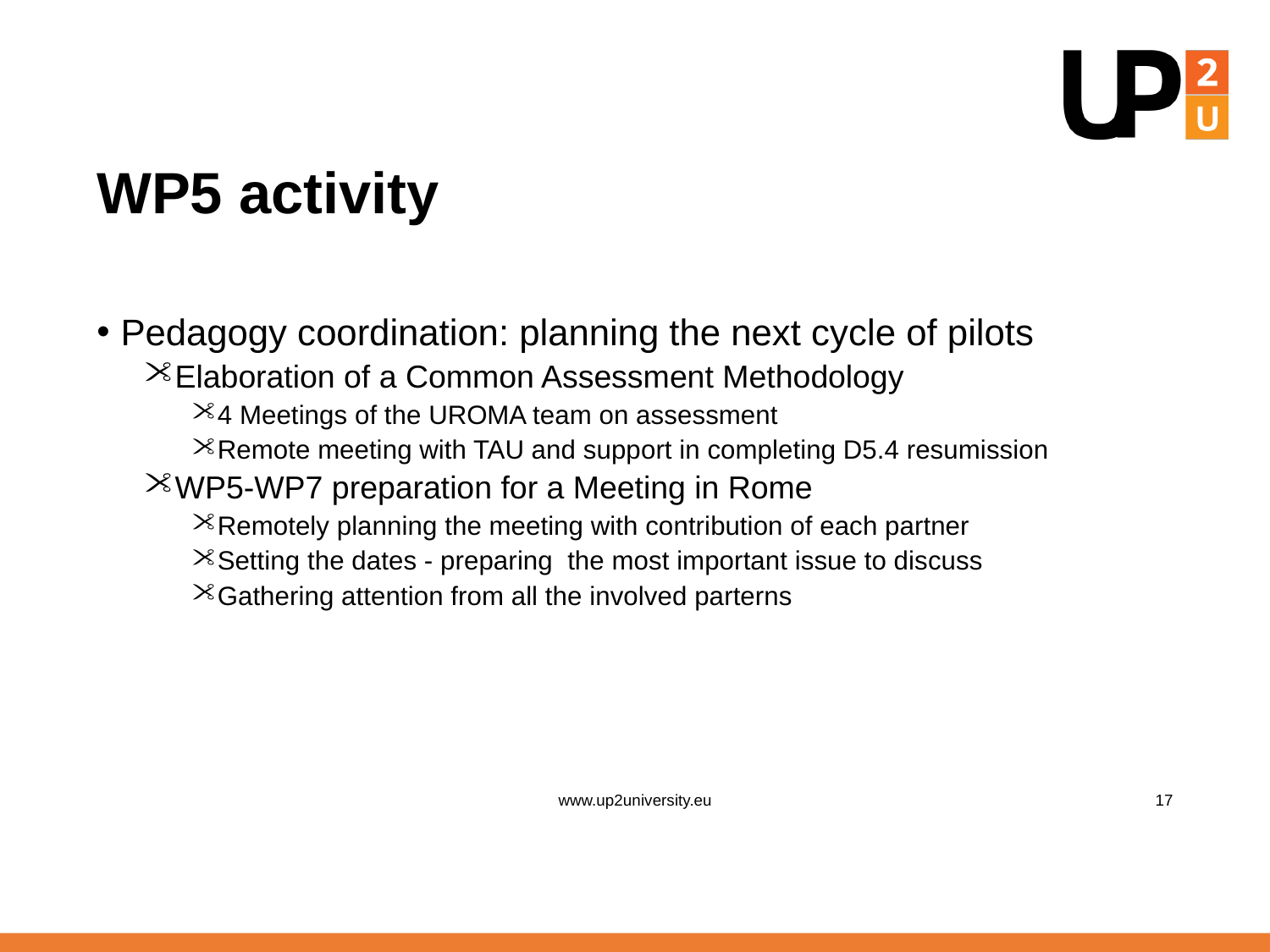

# WP5 activity

Pedagogy coordination: planning the next cycle of pilots
Elaboration of a Common Assessment Methodology
4 Meetings of the UROMA team on assessment
Remote meeting with TAU and support in completing D5.4 resumission
WP5-WP7 preparation for a Meeting in Rome
Remotely planning the meeting with contribution of each partner
Setting the dates - preparing  the most important issue to discuss
Gathering attention from all the involved parterns

www.up2university.eu
17